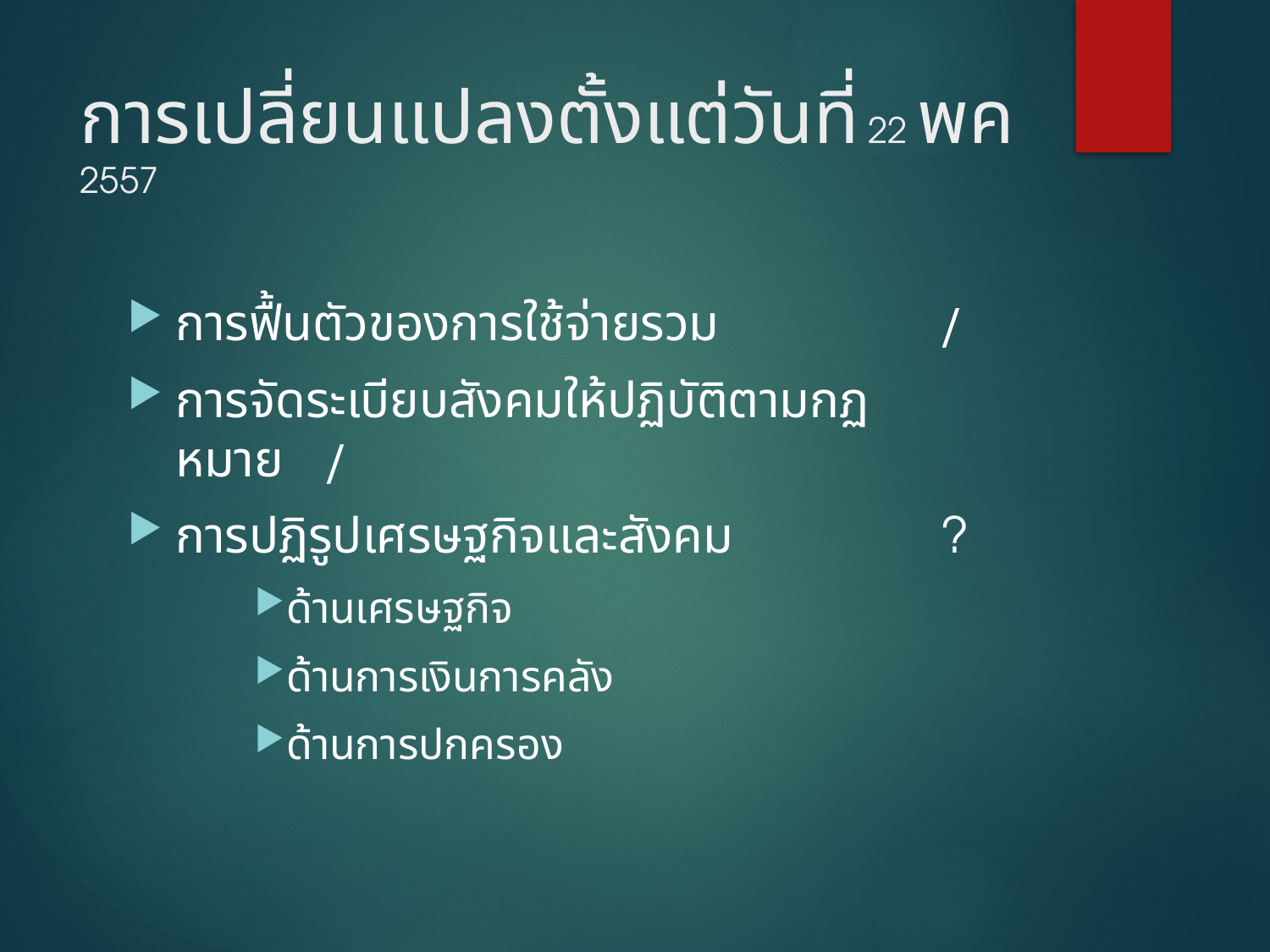

# การเปลี่ยนแปลงตั้งแต่วันที่ 22 พค 2557
การฟื้นตัวของการใช้จ่ายรวม                 /
การจัดระเบียบสังคมให้ปฏิบัติตามกฏหมาย   /
การปฏิรูปเศรษฐกิจและสังคม                ?
ด้านเศรษฐกิจ
ด้านการเงินการคลัง
ด้านการปกครอง